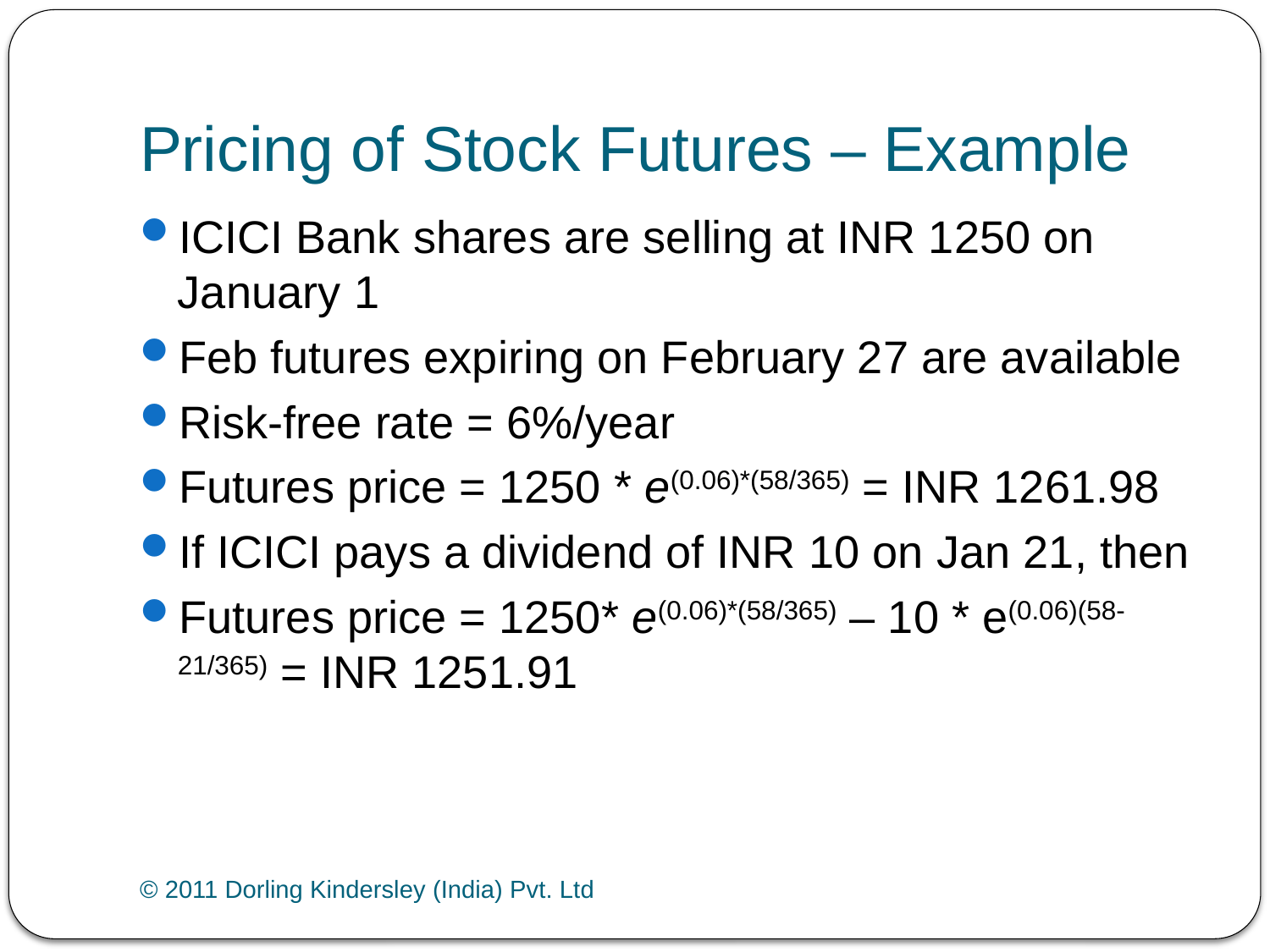

# Pricing of Stock Futures – Example
ICICI Bank shares are selling at INR 1250 on January 1
Feb futures expiring on February 27 are available
Risk-free rate = 6%/year
Futures price = 1250 * e(0.06)*(58/365) = INR 1261.98
If ICICI pays a dividend of INR 10 on Jan 21, then
Futures price = 1250* e(0.06)*(58/365) – 10 * e(0.06)(58-21/365) = INR 1251.91
© 2011 Dorling Kindersley (India) Pvt. Ltd